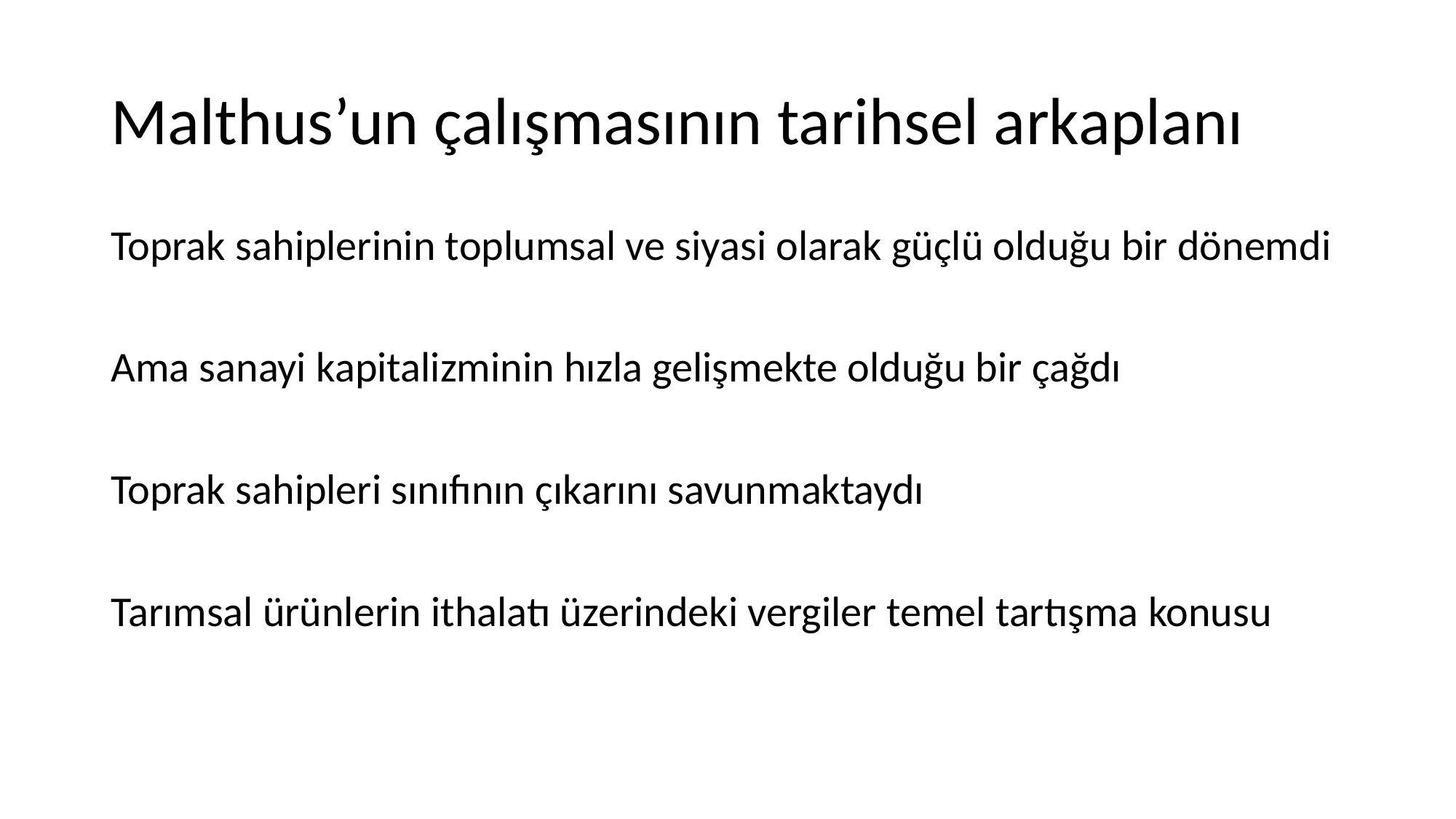

# Malthus’un çalışmasının tarihsel arkaplanı
Toprak sahiplerinin toplumsal ve siyasi olarak güçlü olduğu bir dönemdi

Ama sanayi kapitalizminin hızla gelişmekte olduğu bir çağdı

Toprak sahipleri sınıfının çıkarını savunmaktaydı

Tarımsal ürünlerin ithalatı üzerindeki vergiler temel tartışma konusu